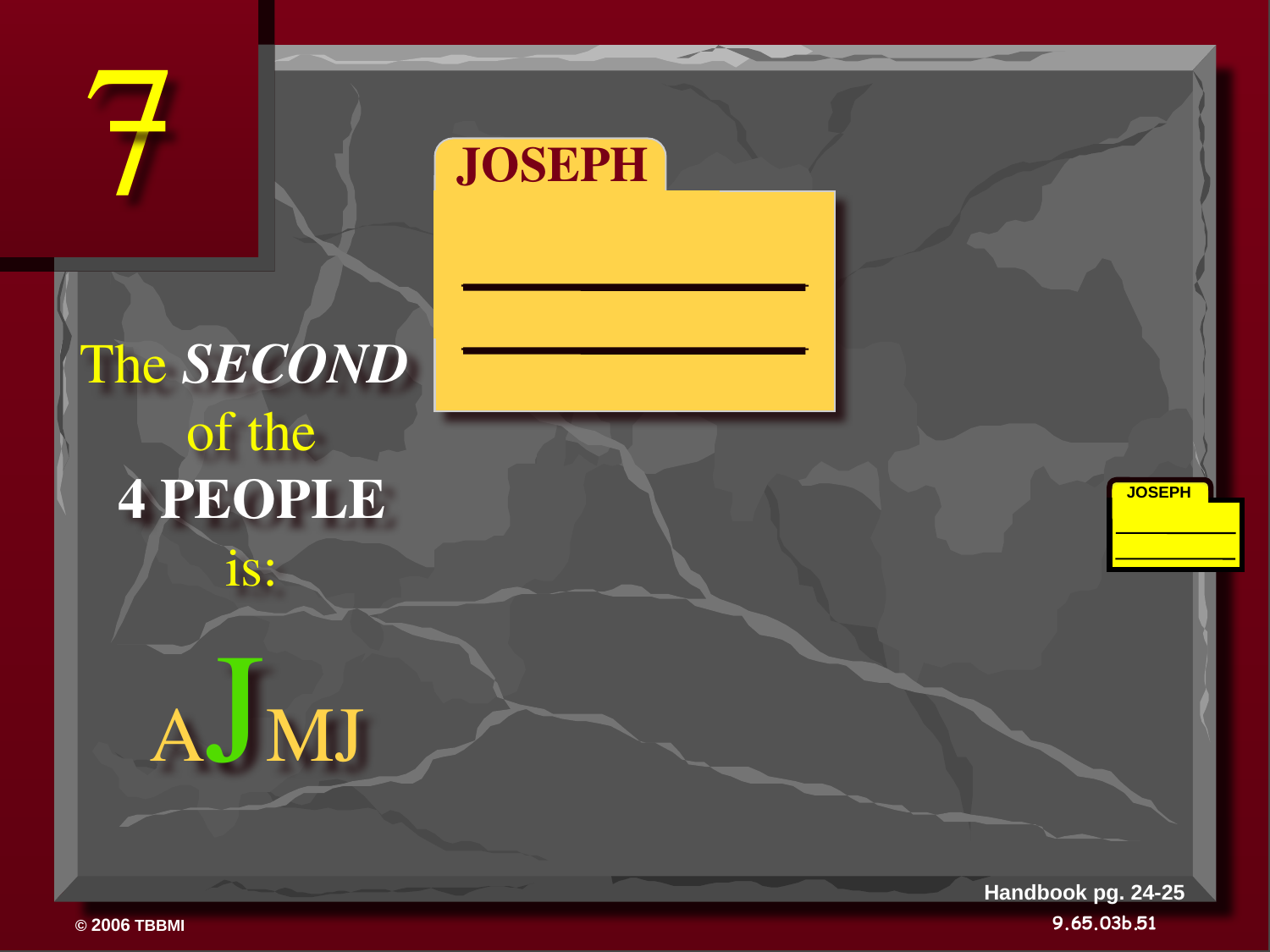

7

   JOSEPH
ABRAHAM

The SECOND
of the
4 PEOPLE
is:

JOSEPH

AJMJ
Handbook pg. 24-25

51